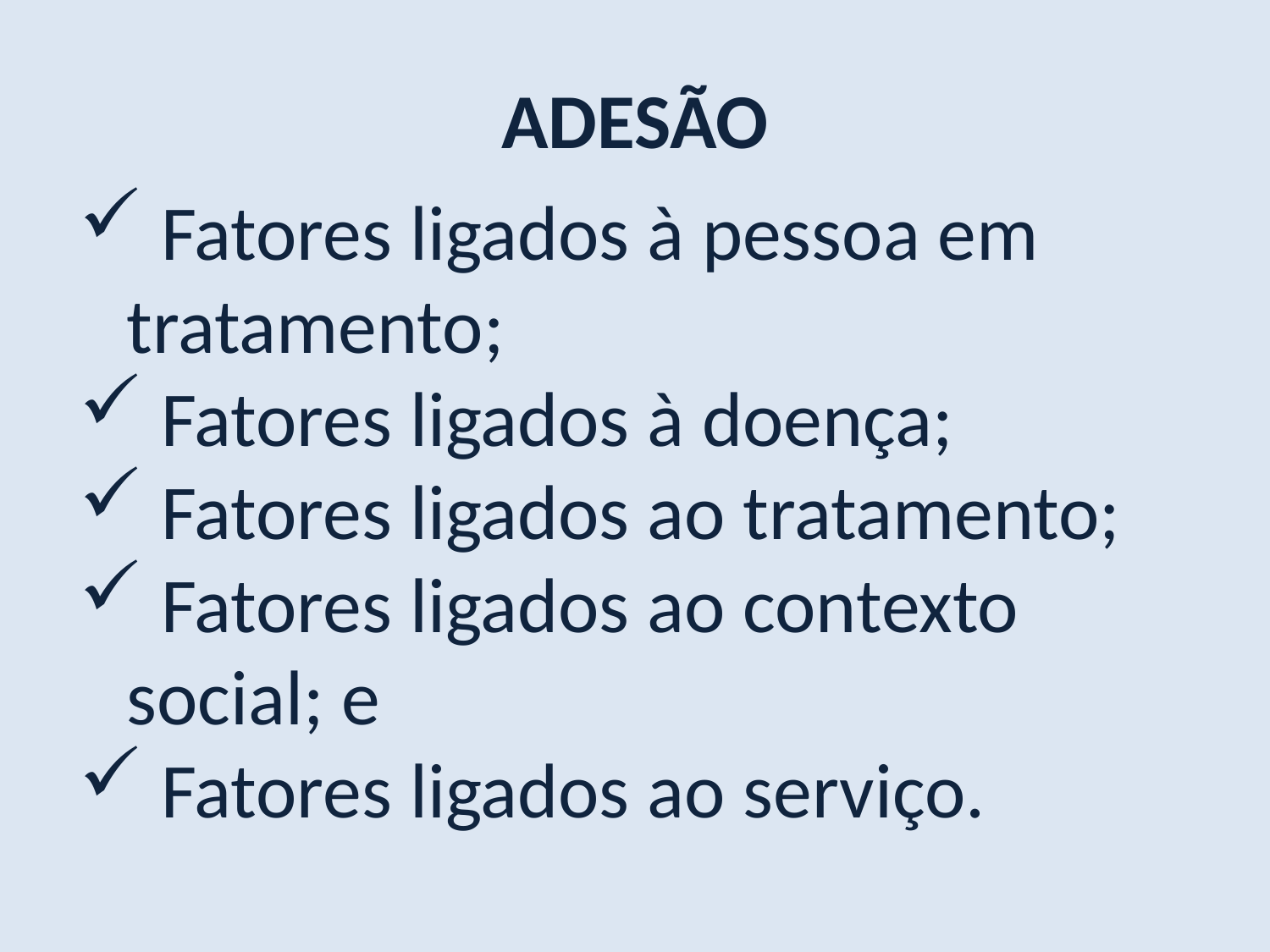

ADESÃO
 Fatores ligados à pessoa em tratamento;
 Fatores ligados à doença;
 Fatores ligados ao tratamento;
 Fatores ligados ao contexto social; e
 Fatores ligados ao serviço.